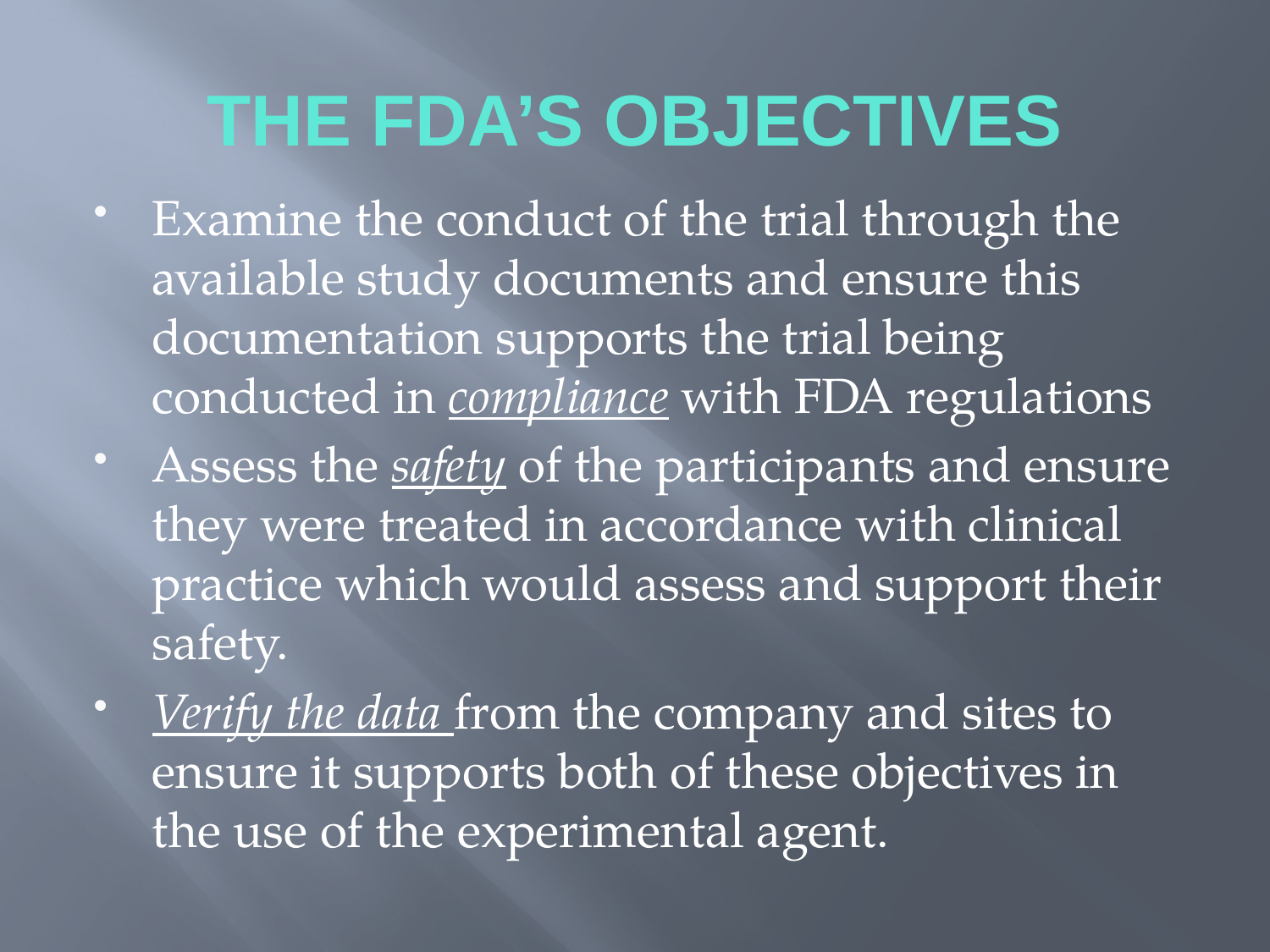

# THE FDA’S OBJECTIVES
Examine the conduct of the trial through the available study documents and ensure this documentation supports the trial being conducted in compliance with FDA regulations
Assess the safety of the participants and ensure they were treated in accordance with clinical practice which would assess and support their safety.
Verify the data from the company and sites to ensure it supports both of these objectives in the use of the experimental agent.